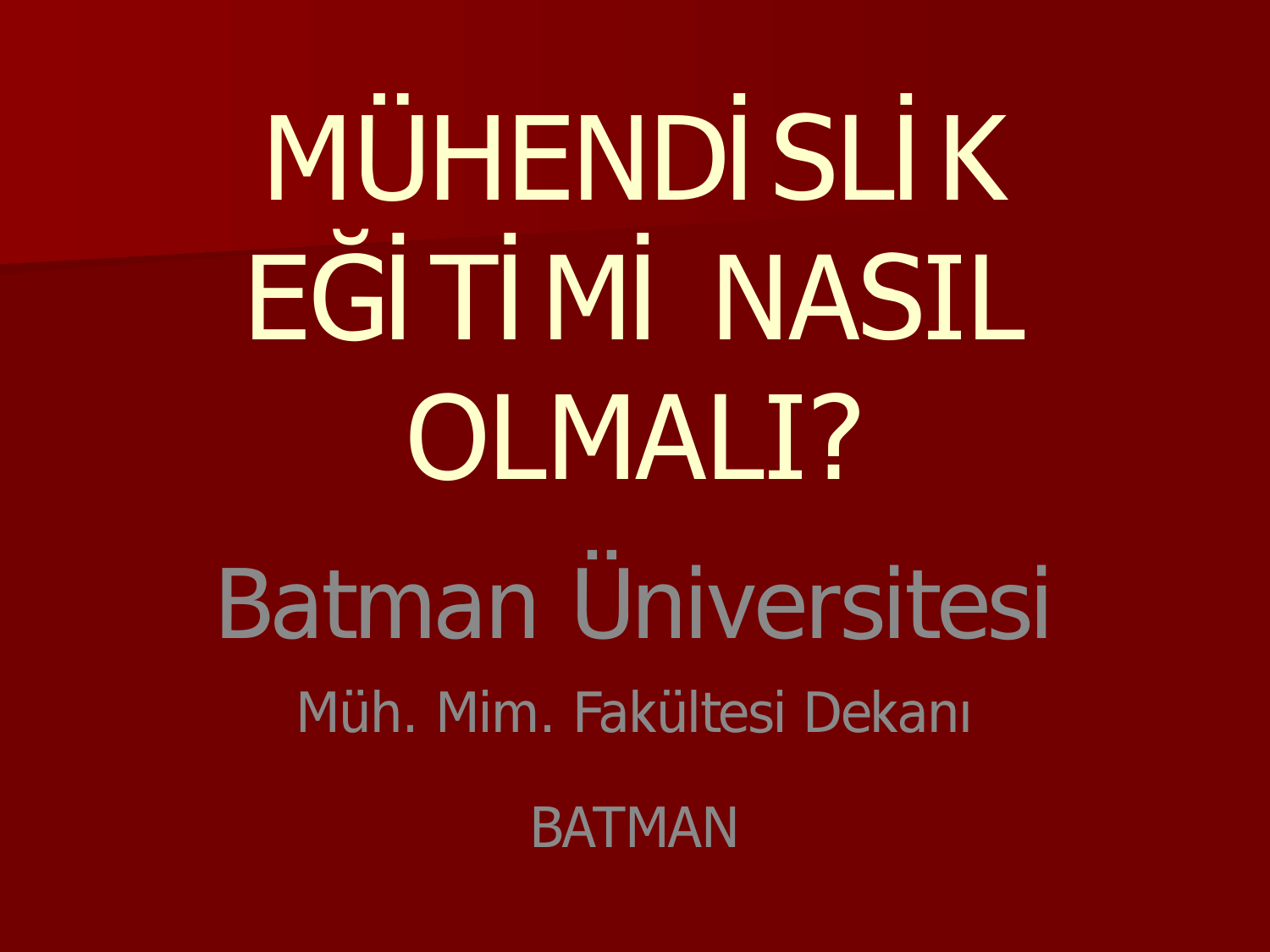

MÜHENDİSLİK EĞİTİMİ NASIL OLMALI?
Batman Üniversitesi
Müh. Mim. Fakültesi Dekanı
BATMAN